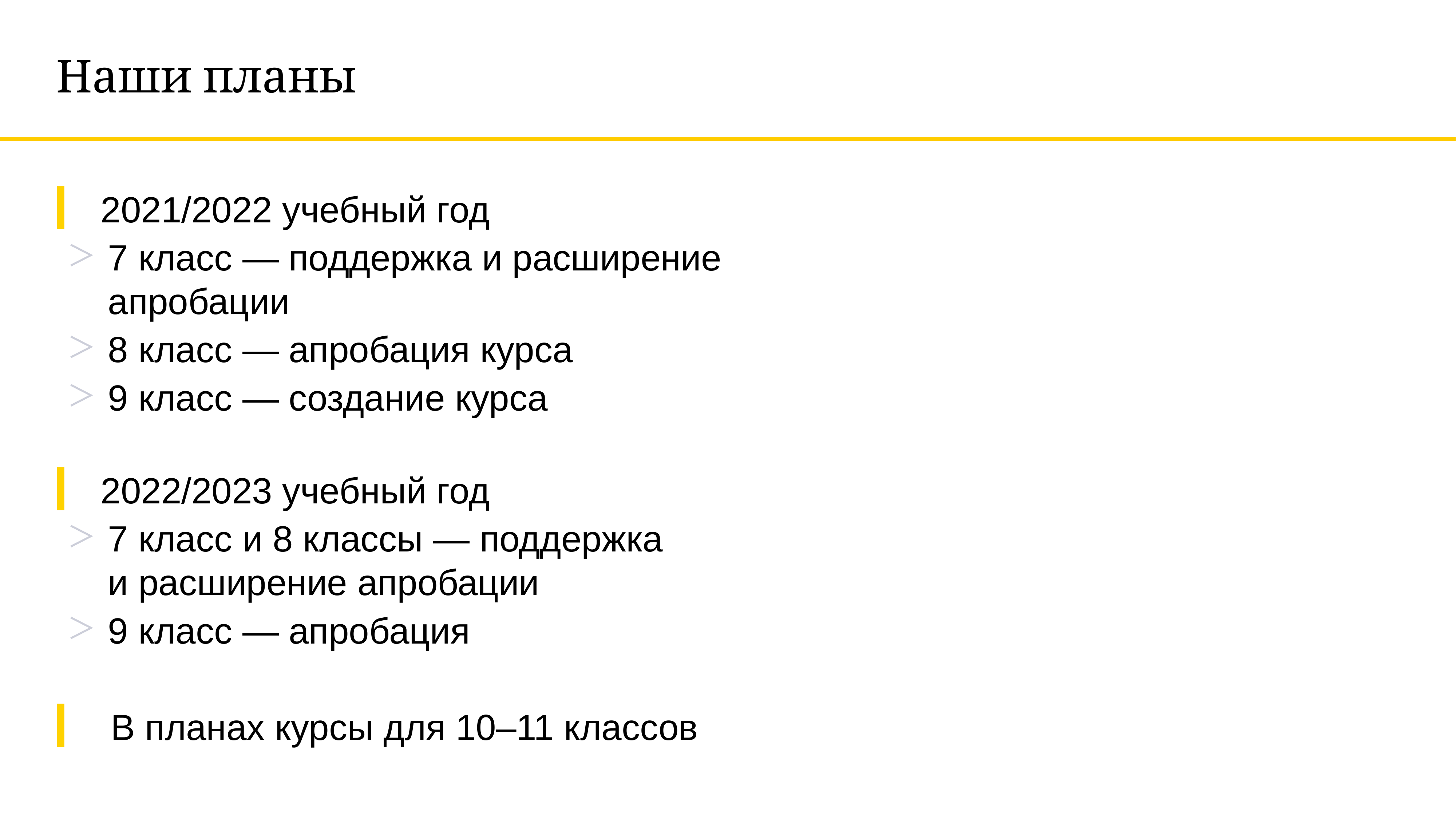

Наши планы
2021/2022 учебный год
7 класс — поддержка и расширение апробации
8 класс — апробация курса
9 класс — создание курса

2022/2023 учебный год
7 класс и 8 классы — поддержка
и расширение апробации
9 класс — апробация

 В планах курсы для 10–11 классов